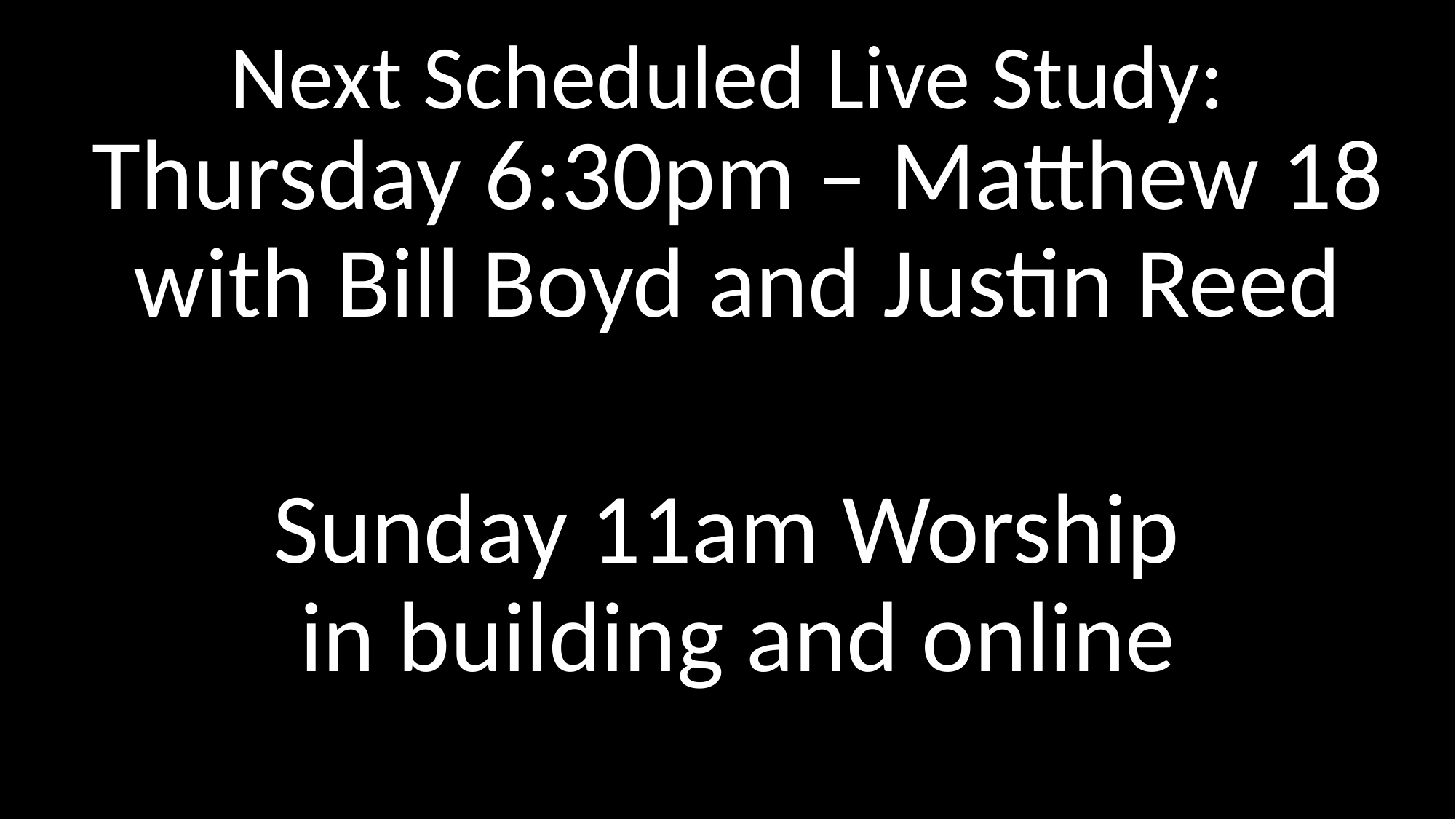

# Next Scheduled Live Study:
Thursday 6:30pm – Matthew 18 with Bill Boyd and Justin Reed

Sunday 11am Worship
in building and online